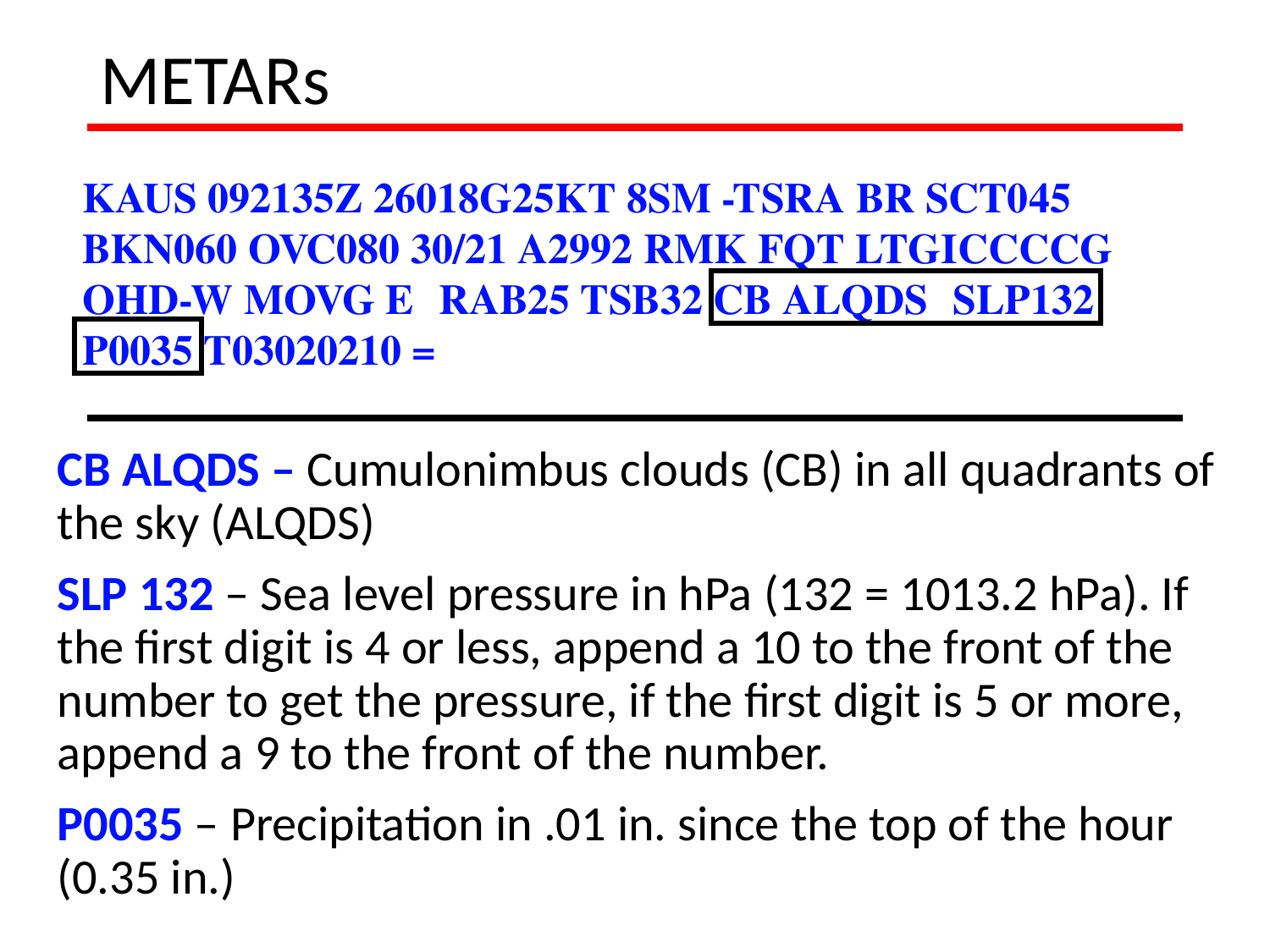

# METARs
KAUS 092135Z 26018G25KT 8SM -TSRA BR SCT045 BKN060 OVC080 30/21 A2992 RMK FQT LTGICCCCG OHD-W MOVG E  RAB25 TSB32 CB ALQDS  SLP132 P0035 T03020210 =

CB ALQDS – Cumulonimbus clouds (CB) in all quadrants of the sky (ALQDS)
SLP 132 – Sea level pressure in hPa (132 = 1013.2 hPa). If the first digit is 4 or less, append a 10 to the front of the number to get the pressure, if the first digit is 5 or more, append a 9 to the front of the number.
P0035 – Precipitation in .01 in. since the top of the hour (0.35 in.)